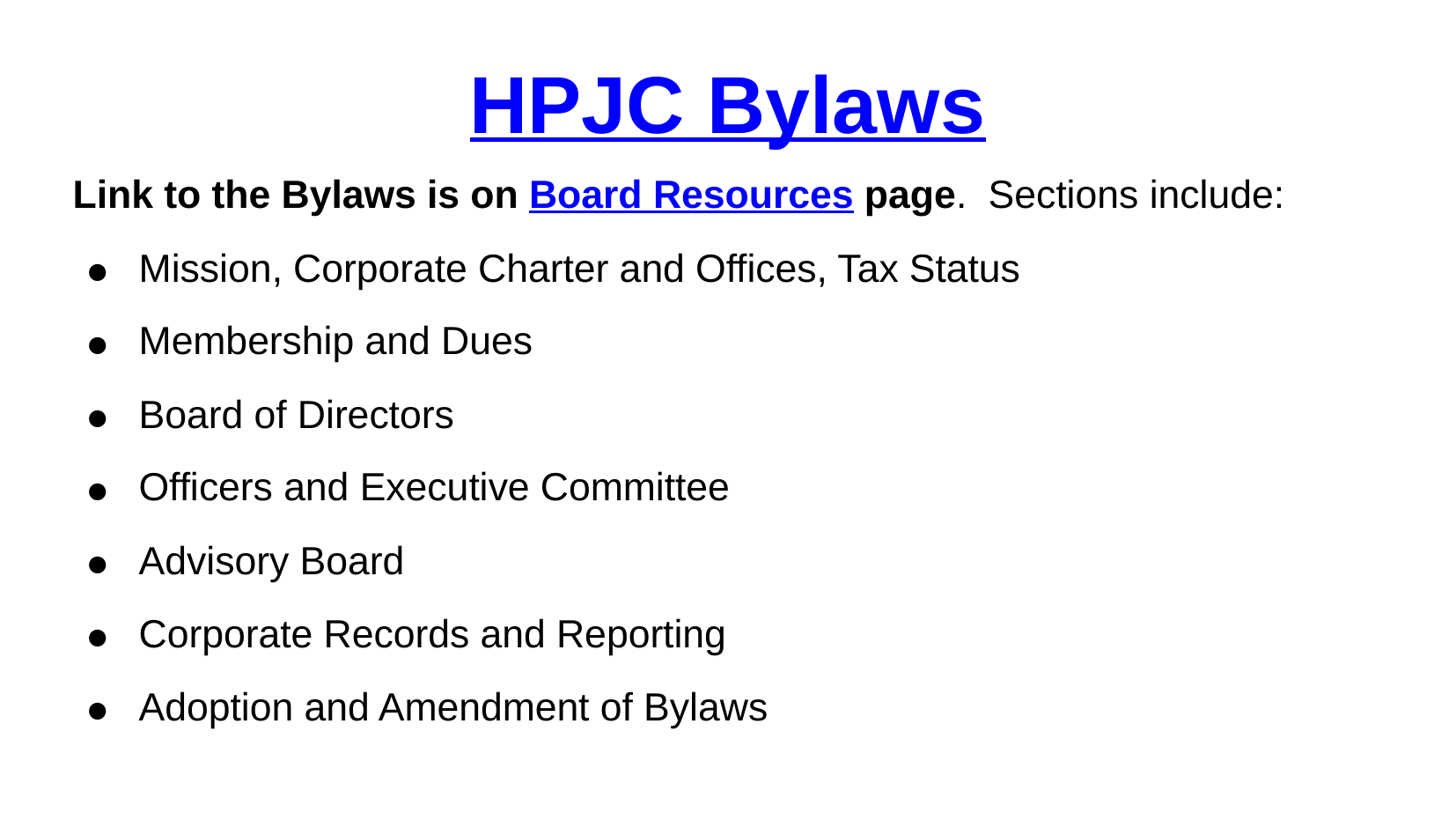

HPJC Bylaws
Link to the Bylaws is on Board Resources page.  Sections include:
Mission, Corporate Charter and Offices, Tax Status
Membership and Dues
Board of Directors
Officers and Executive Committee
Advisory Board
Corporate Records and Reporting
Adoption and Amendment of Bylaws